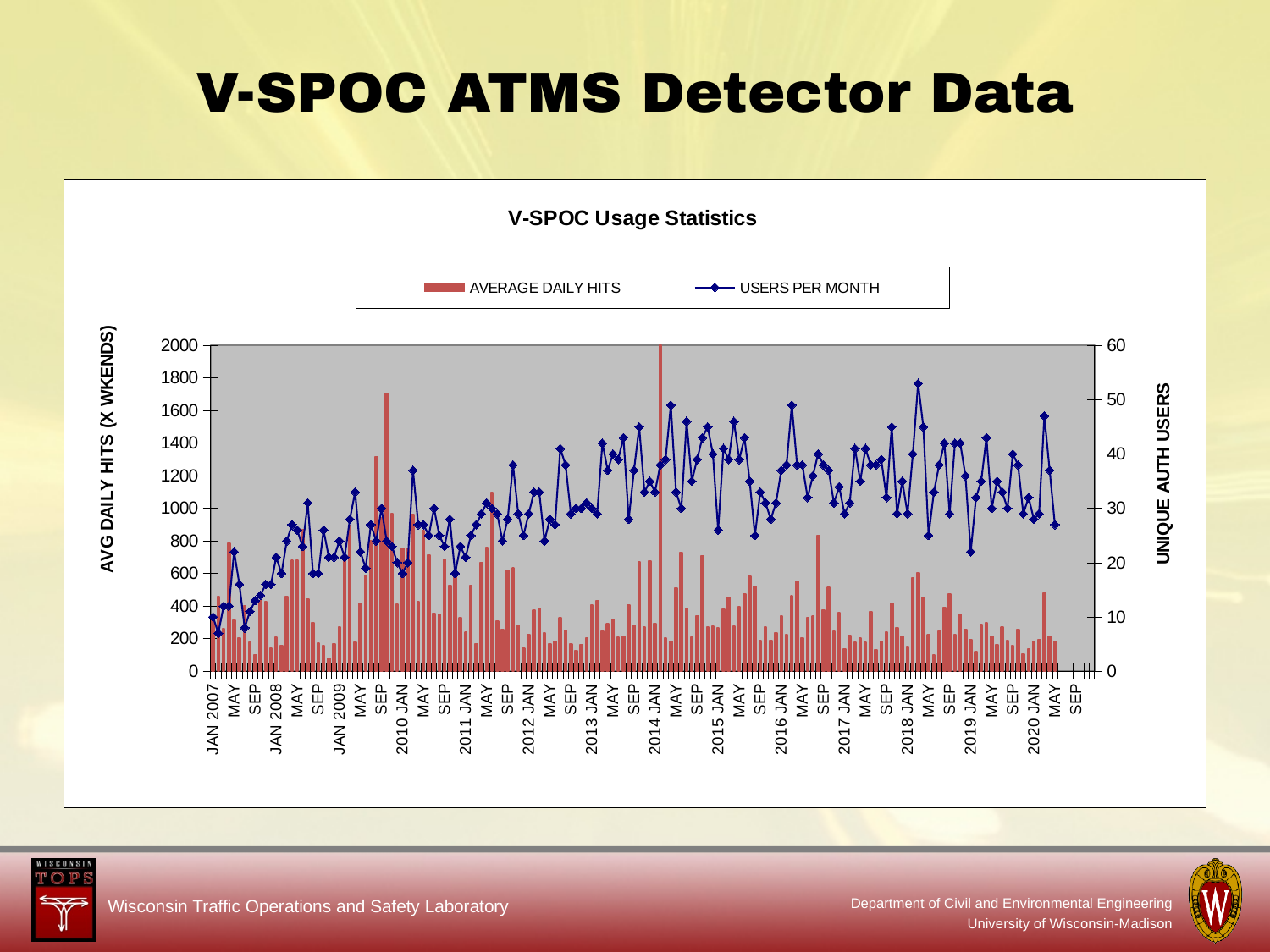

# V-SPOC ATMS Detector Data

### Chart: V-SPOC Usage Statistics

| Category |  |  |
|---|---|---|
| JAN 2007 | 331.0 | 10.0 |
| FEB | 458.0 | 7.0 |
| MAR | 263.0 | 12.0 |
| APR | 785.0 | 12.0 |
| MAY | 314.0 | 22.0 |
| JUN | 205.0 | 16.0 |
| JUL | 399.0 | 8.0 |
| AUG | 177.0 | 11.0 |
| SEP | 100.0 | 13.0 |
| OCT | 430.0 | 14.0 |
| NOV | 428.0 | 16.0 |
| DEC | 140.0 | 16.0 |
| JAN 2008 | 210.0 | 21.0 |
| FEB | 156.0 | 18.0 |
| MAR | 460.0 | 24.0 |
| APR | 679.0 | 27.0 |
| MAY | 682.0 | 26.0 |
| JUN | 869.0 | 23.0 |
| JUL | 445.0 | 31.0 |
| AUG | 297.0 | 18.0 |
| SEP | 170.0 | 18.0 |
| OCT | 157.0 | 26.0 |
| NOV | 81.0 | 21.0 |
| DEC | 165.0 | 21.0 |
| JAN 2009 | 271.0 | 24.0 |
| FEB | 679.0 | 21.0 |
| MAR | 892.0 | 28.0 |
| APR | 178.0 | 33.0 |
| MAY | 419.0 | 22.0 |
| JUN | 588.0 | 19.0 |
| JUL | 799.0 | 27.0 |
| AUG | 1316.0 | 24.0 |
| SEP | 941.0 | 30.0 |
| OCT | 1707.0 | 24.0 |
| NOV | 966.0 | 23.0 |
| DEC | 412.0 | 20.0 |
| 2010 JAN | 753.0 | 18.0 |
| FEB | 751.0 | 20.0 |
| MAR | 962.0 | 37.0 |
| APR | 429.0 | 27.0 |
| MAY | 861.0 | 27.0 |
| JUN | 712.0 | 25.0 |
| JUL | 355.0 | 30.0 |
| AUG | 351.0 | 25.0 |
| SEP | 685.0 | 23.0 |
| OCT | 525.0 | 28.0 |
| NOV | 583.0 | 18.0 |
| DEC | 330.0 | 23.0 |
| 2011 JAN | 237.0 | 21.0 |
| FEB | 524.0 | 25.0 |
| MAR | 167.0 | 27.0 |
| APR | 668.0 | 29.0 |
| MAY | 760.0 | 31.0 |
| JUN | 1097.0 | 30.0 |
| JUL | 308.0 | 29.0 |
| AUG | 254.0 | 24.0 |
| SEP | 619.0 | 28.0 |
| OCT | 632.0 | 38.0 |
| NOV | 283.0 | 29.0 |
| DEC | 141.0 | 25.0 |
| 2012 JAN | 224.0 | 29.0 |
| FEB | 375.0 | 33.0 |
| MAR | 386.0 | 33.0 |
| APR | 233.0 | 24.0 |
| MAY | 168.0 | 28.0 |
| JUN | 181.0 | 27.0 |
| JUL | 327.0 | 41.0 |
| AUG | 251.0 | 38.0 |
| SEP | 167.0 | 29.0 |
| OCT | 126.0 | 30.0 |
| NOV | 162.0 | 30.0 |
| DEC | 202.0 | 31.0 |
| 2013 JAN | 408.0 | 30.0 |
| FEB | 430.0 | 29.0 |
| MAR | 244.0 | 42.0 |
| APR | 290.0 | 37.0 |
| MAY | 317.0 | 40.0 |
| JUN | 207.0 | 39.0 |
| JUL | 214.0 | 43.0 |
| AUG | 408.0 | 28.0 |
| SEP | 279.0 | 37.0 |
| OCT | 671.0 | 45.0 |
| NOV | 272.0 | 33.0 |
| DEC | 674.0 | 35.0 |
| 2014 JAN | 290.0 | 33.0 |
| FEB | 2499.0 | 38.0 |
| MAR | 206.0 | 39.0 |
| APR | 181.0 | 49.0 |
| MAY | 511.0 | 33.0 |
| JUN | 728.0 | 30.0 |
| JUL | 386.0 | 46.0 |
| AUG | 211.0 | 35.0 |
| SEP | 339.0 | 39.0 |
| OCT | 706.0 | 43.0 |
| NOV | 272.0 | 45.0 |
| DEC | 276.0 | 40.0 |
| 2015 JAN | 268.0 | 26.0 |
| FEB | 382.0 | 41.0 |
| MAR | 451.0 | 39.0 |
| APR | 278.0 | 46.0 |
| MAY | 396.0 | 39.0 |
| JUN | 473.0 | 43.0 |
| JUL | 582.0 | 35.0 |
| AUG | 519.0 | 25.0 |
| SEP | 188.0 | 33.0 |
| OCT | 269.0 | 31.0 |
| NOV | 190.0 | 28.0 |
| DEC | 235.0 | 31.0 |
| 2016 JAN | 339.0 | 37.0 |
| FEB | 226.0 | 38.0 |
| MAR | 461.0 | 49.0 |
| APR | 551.0 | 38.0 |
| MAY | 205.0 | 38.0 |
| JUN | 326.0 | 32.0 |
| JUL | 336.0 | 36.0 |
| AUG | 830.0 | 40.0 |
| SEP | 375.0 | 38.0 |
| OCT | 517.0 | 37.0 |
| NOV | 246.0 | 31.0 |
| DEC | 358.0 | 34.0 |
| 2017 JAN | 138.0 | 29.0 |
| FEB | 218.0 | 31.0 |
| MAR | 179.0 | 41.0 |
| APR | 204.0 | 35.0 |
| MAY | 178.0 | 41.0 |
| JUN | 365.0 | 38.0 |
| JUL | 131.0 | 38.0 |
| AUG | 185.0 | 39.0 |
| SEP | 241.0 | 32.0 |
| OCT | 417.0 | 45.0 |
| NOV | 265.0 | 29.0 |
| DEC | 215.0 | 35.0 |
| 2018 JAN | 150.0 | 29.0 |
| FEB | 572.0 | 40.0 |
| MAR | 605.0 | 53.0 |
| APR | 451.0 | 45.0 |
| MAY | 226.0 | 25.0 |
| JUN | 99.0 | 33.0 |
| JUL | 247.0 | 38.0 |
| AUG | 391.0 | 42.0 |
| SEP | 475.0 | 29.0 |
| OCT | 225.0 | 42.0 |
| NOV | 349.0 | 42.0 |
| DEC | 255.0 | 36.0 |
| 2019 JAN | 192.0 | 22.0 |
| FEB | 121.0 | 32.0 |
| MAR | 289.0 | 35.0 |
| APR | 295.0 | 43.0 |
| MAY | 215.0 | 30.0 |
| JUN | 164.0 | 35.0 |
| JUL | 273.0 | 33.0 |
| AUG | 189.0 | 30.0 |
| SEP | 158.0 | 40.0 |
| OCT | 257.0 | 38.0 |
| NOV | 106.0 | 29.0 |
| DEC | 134.0 | 32.0 |
| 2020 JAN | 180.0 | 28.0 |
| FEB | 192.0 | 29.0 |
| MAR | 479.0 | 47.0 |
| APR | 215.0 | 37.0 |
| MAY | 184.0 | 27.0 |
| JUN | None | None |
| JUL | None | None |
| AUG | None | None |
| SEP | None | None |
| OCT | None | None |
| NOV | None | None |
| DEC | None | None |